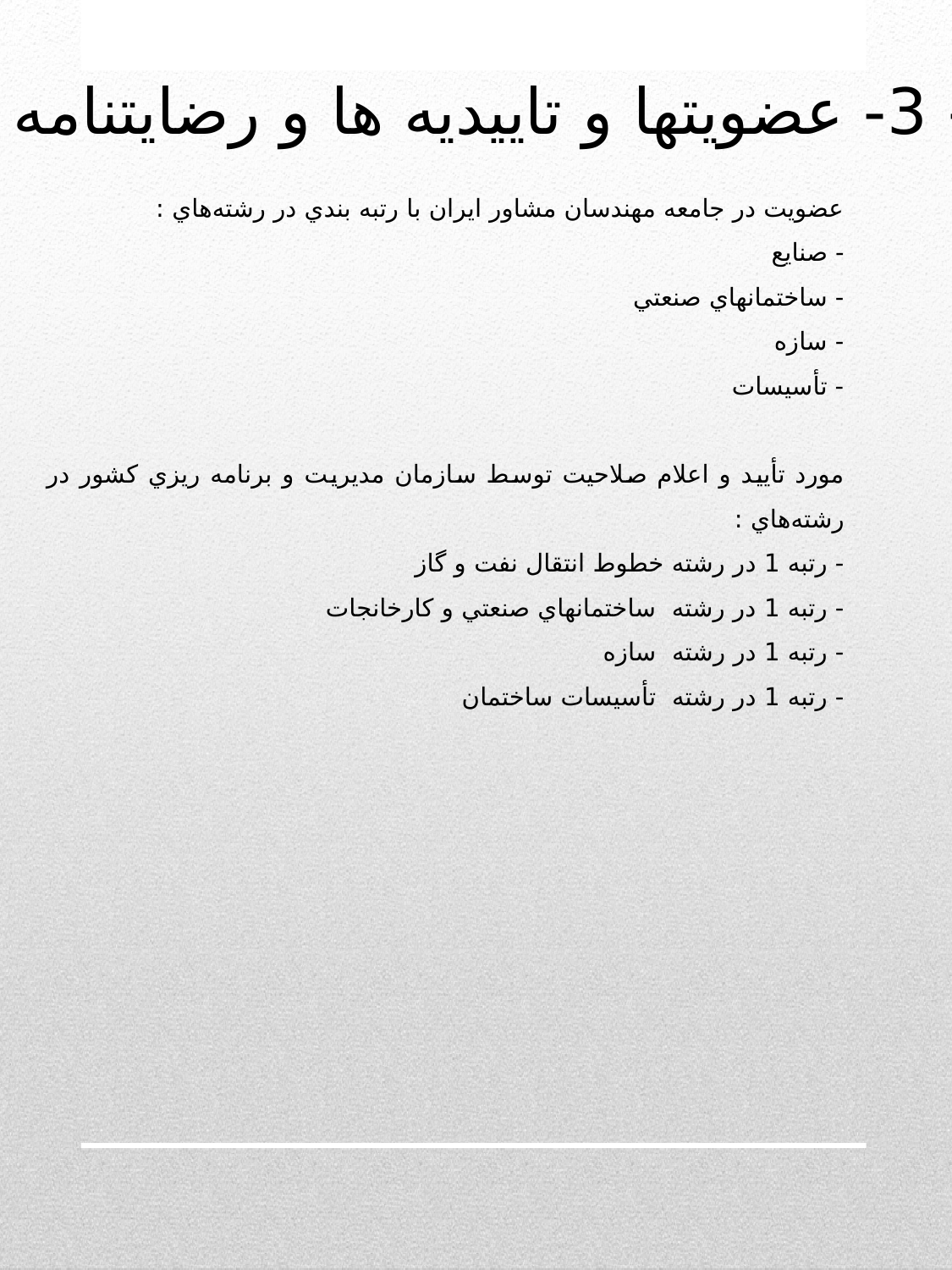

2- 3- عضويتها و تاييديه ها و رضایتنامه ها
عضويت در جامعه مهندسان مشاور ايران با رتبه بندي در رشته‌هاي :
- صنايع
- ساختمانهاي صنعتي
- سازه
- تأسيسات

مورد تأييد و اعلام صلاحيت توسط سازمان مديريت و برنامه ريزي كشور در رشته‌هاي :
- رتبه 1 در رشته خطوط انتقال نفت و گاز
- رتبه 1 در رشته  ساختمانهاي صنعتي و كارخانجات
- رتبه 1 در رشته  سازه
- رتبه 1 در رشته  تأسيسات ساختمان